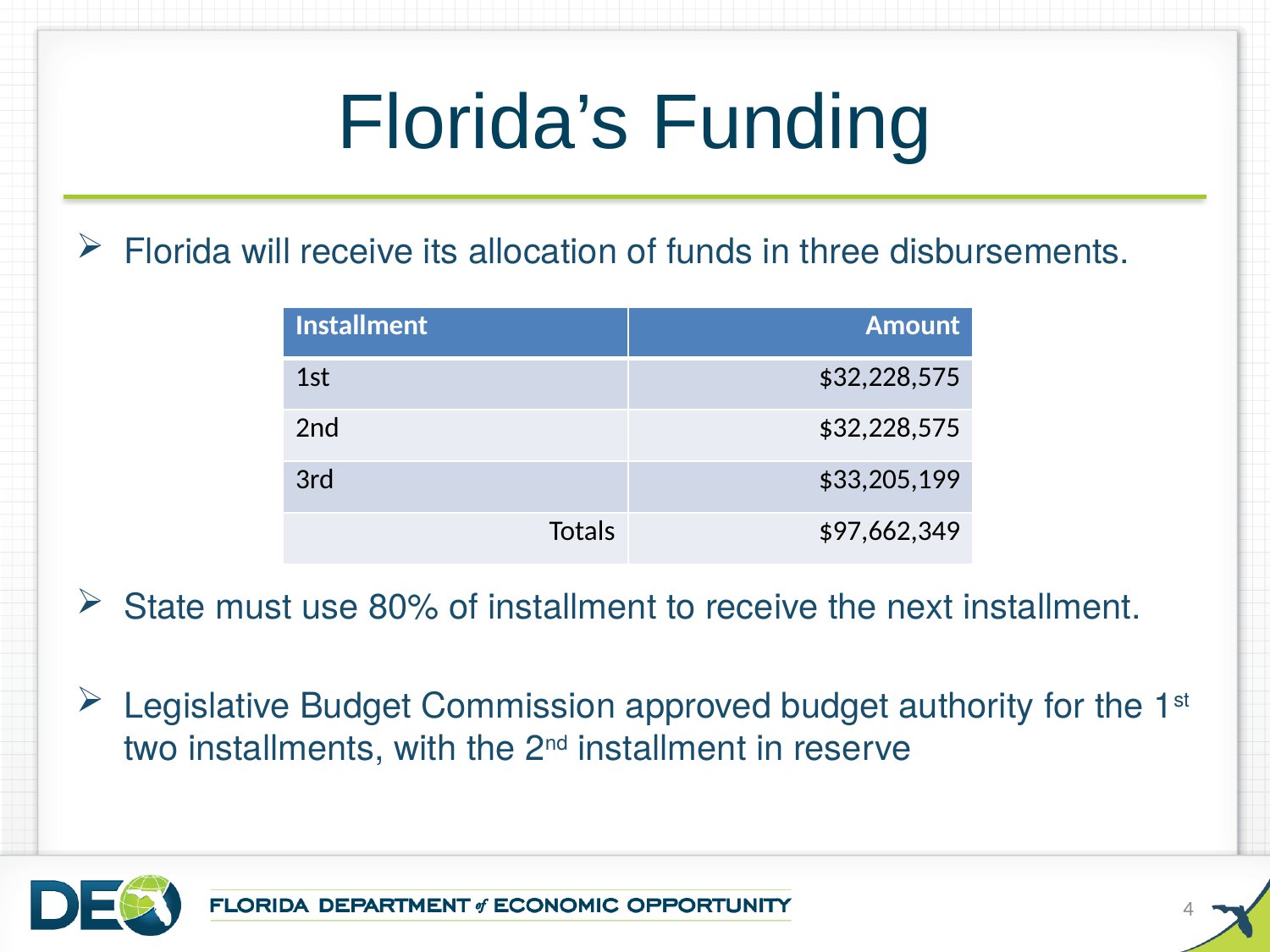

# Florida’s Funding
Florida will receive its allocation of funds in three disbursements.

State must use 80% of installment to receive the next installment.

Legislative Budget Commission approved budget authority for the 1st two installments, with the 2nd installment in reserve

| Installment | Amount |
| --- | --- |
| 1st | $32,228,575 |
| 2nd | $32,228,575 |
| 3rd | $33,205,199 |
| Totals | $97,662,349 |
4